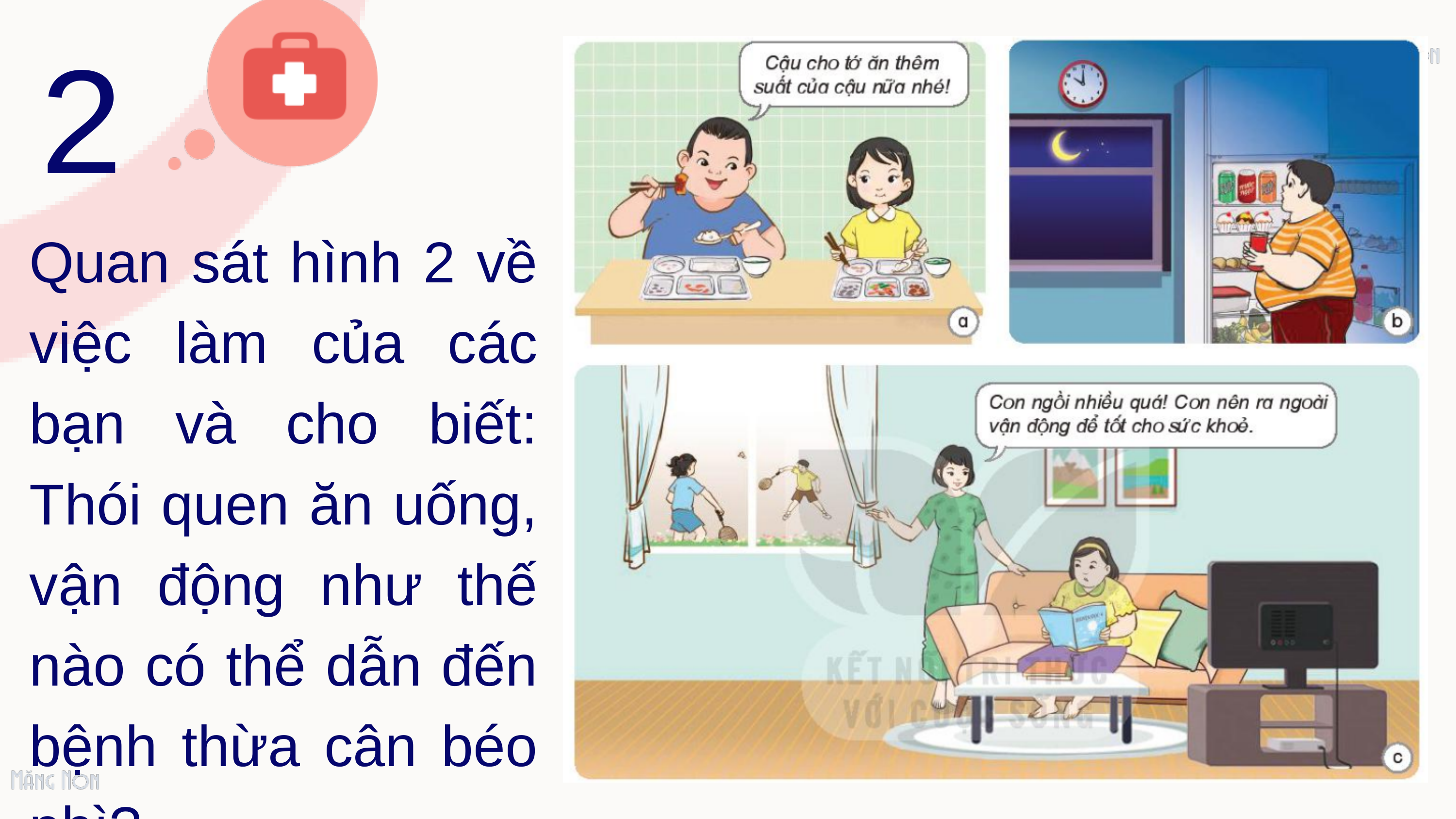

2

Quan sát hình 2 về việc làm của các bạn và cho biết: Thói quen ăn uống, vận động như thế nào có thể dẫn đến bệnh thừa cân béo phì?